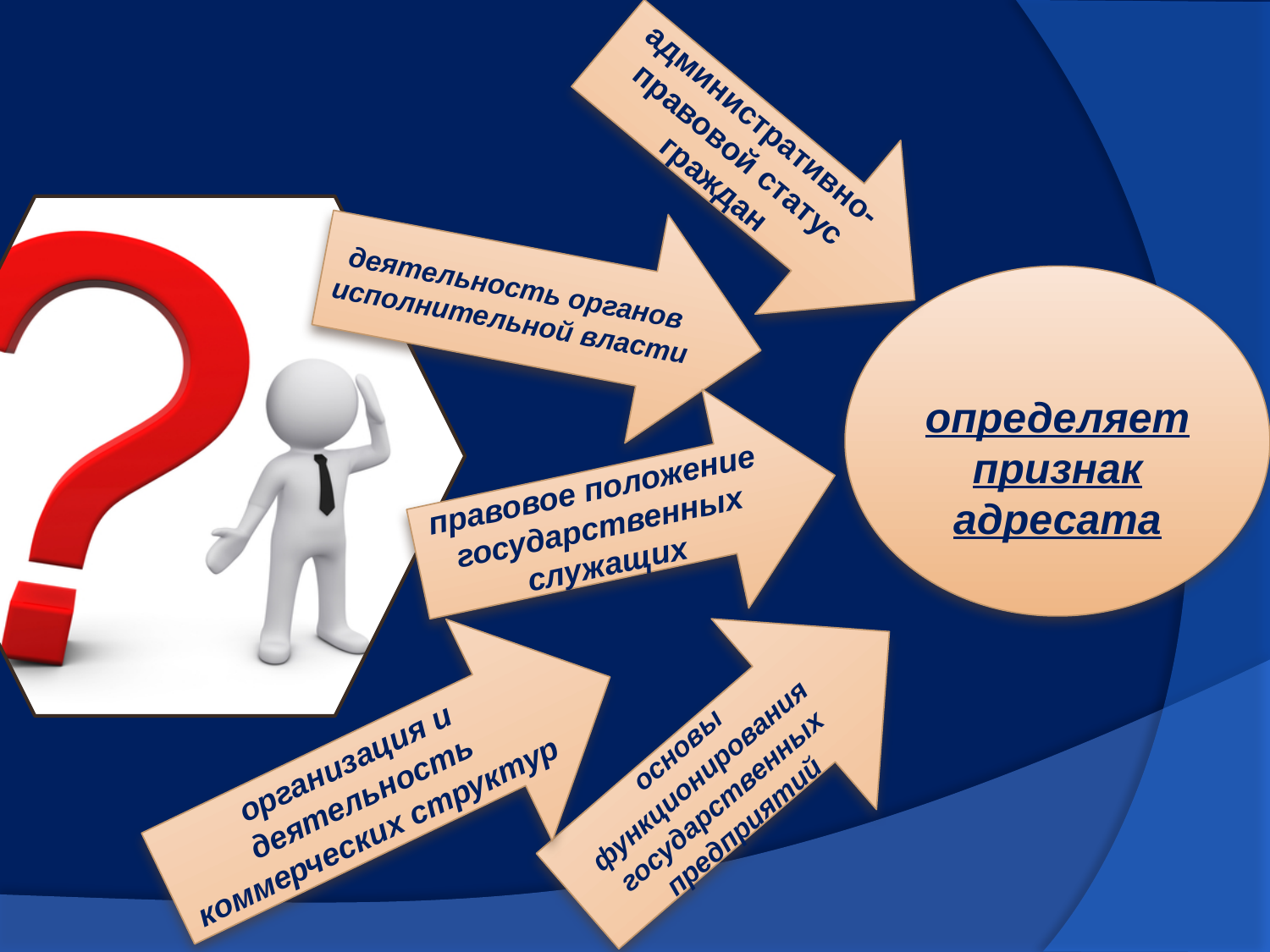

административно-правовой статус граждан
деятельность органов исполнительной власти

 определяетпризнак адресата
правовое положение государственных служащих
основы функционирования государственных предприятий
организация и деятельность коммерческих структур